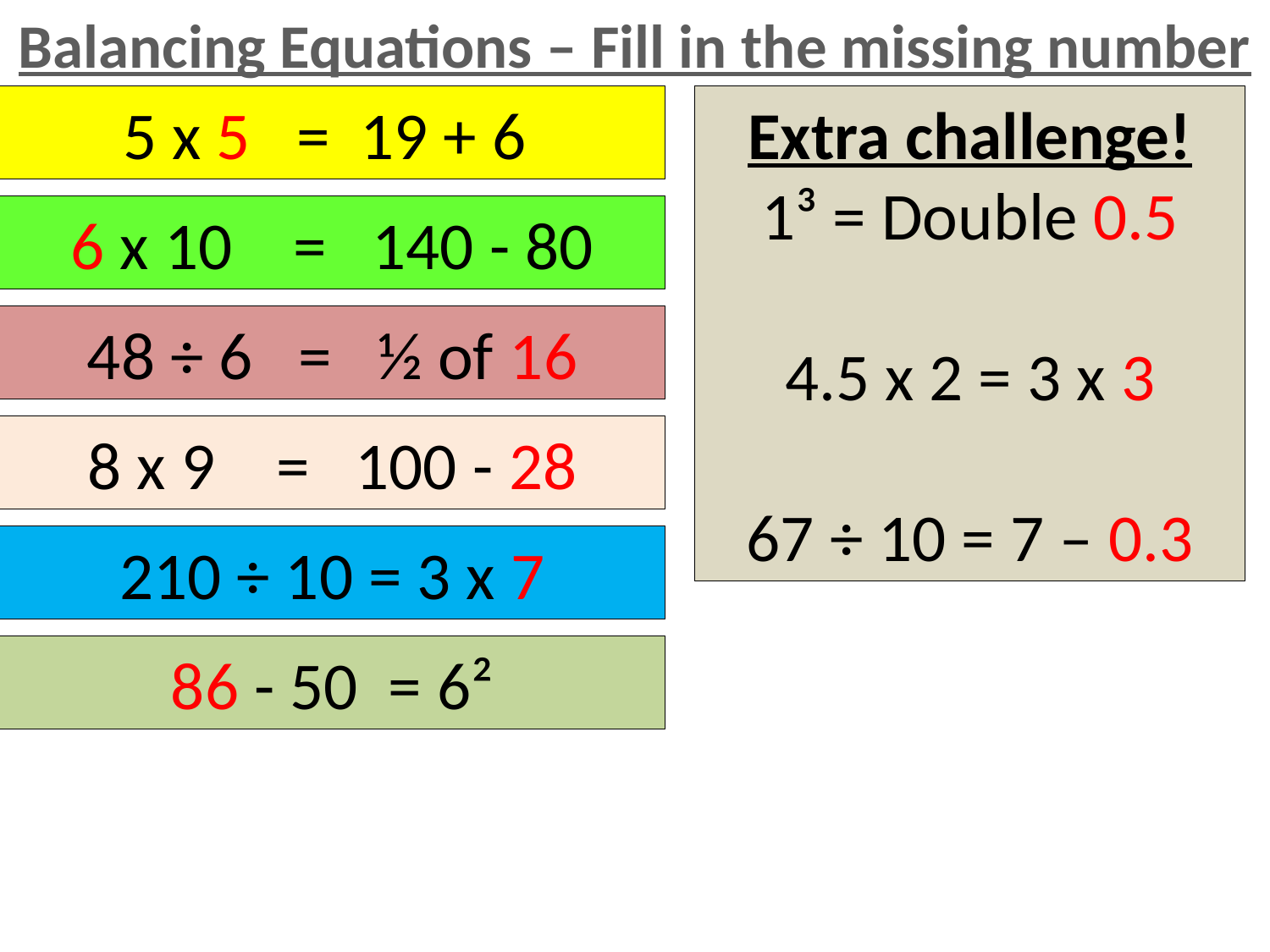

Balancing Equations – Fill in the missing number
5 x 5   =  19 + 6
Extra challenge!
1³ = Double 0.5

4.5 x 2 = 3 x 3

 67 ÷ 10 = 7 – 0.3
6 x 10    =   140 - 80
48 ÷ 6   =   ½ of 16
8 x 9    =   100 - 28
210 ÷ 10 = 3 x 7
86 - 50  = 6²